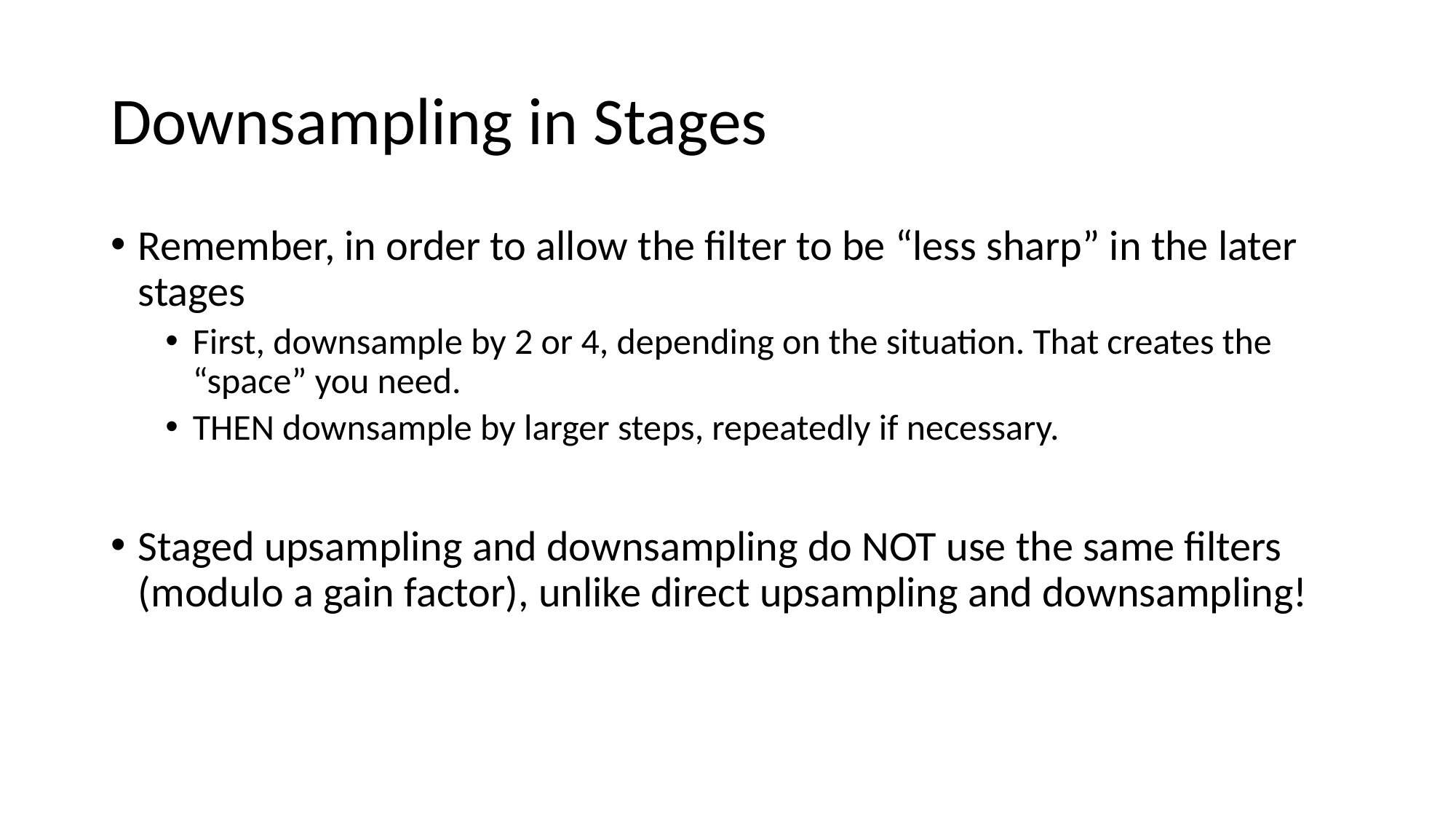

# Downsampling in Stages
Remember, in order to allow the filter to be “less sharp” in the later stages
First, downsample by 2 or 4, depending on the situation. That creates the “space” you need.
THEN downsample by larger steps, repeatedly if necessary.

Staged upsampling and downsampling do NOT use the same filters (modulo a gain factor), unlike direct upsampling and downsampling!